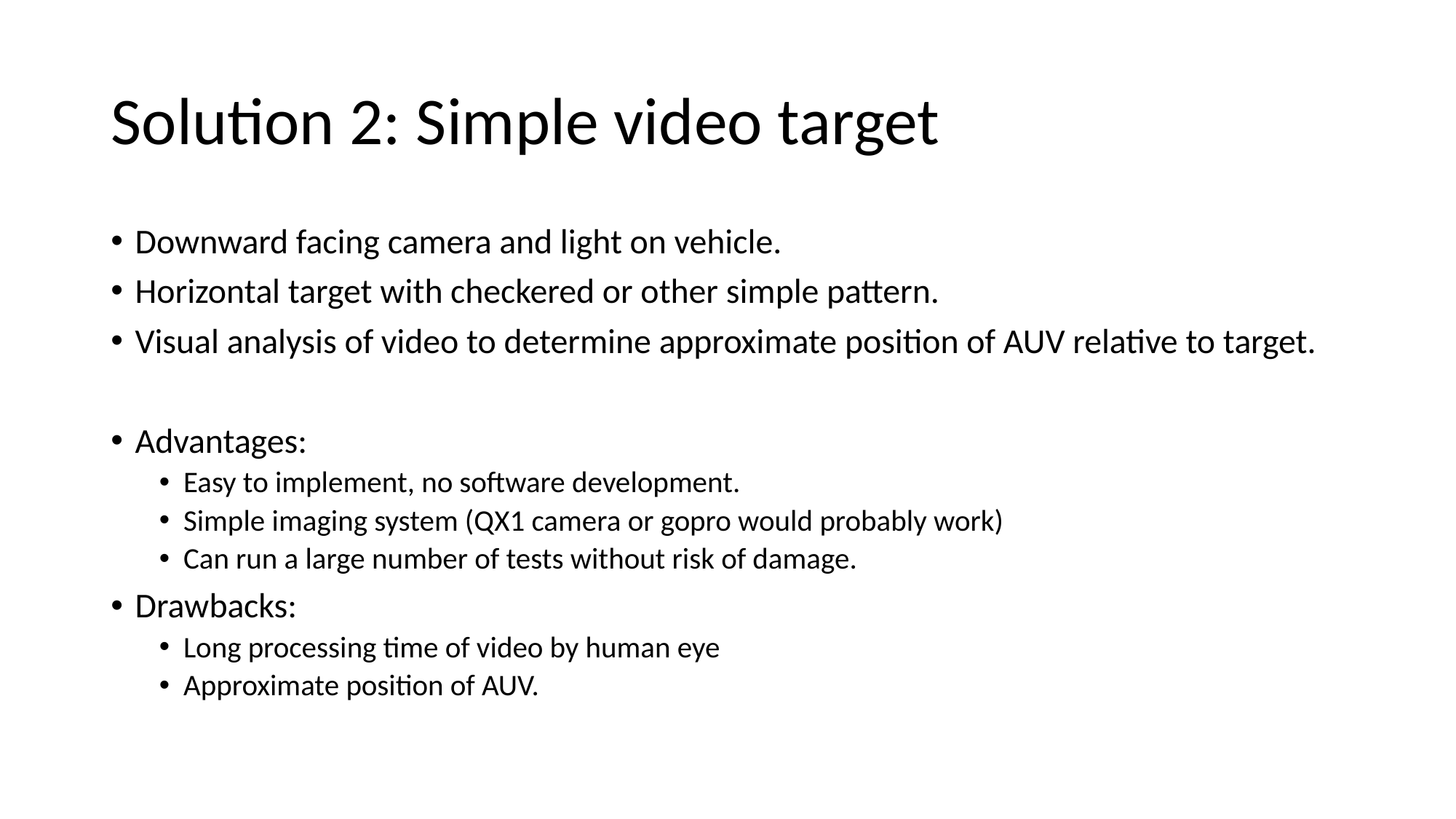

# Solution 2: Simple video target
Downward facing camera and light on vehicle.
Horizontal target with checkered or other simple pattern.
Visual analysis of video to determine approximate position of AUV relative to target.

Advantages:
Easy to implement, no software development.
Simple imaging system (QX1 camera or gopro would probably work)
Can run a large number of tests without risk of damage.
Drawbacks:
Long processing time of video by human eye
Approximate position of AUV.